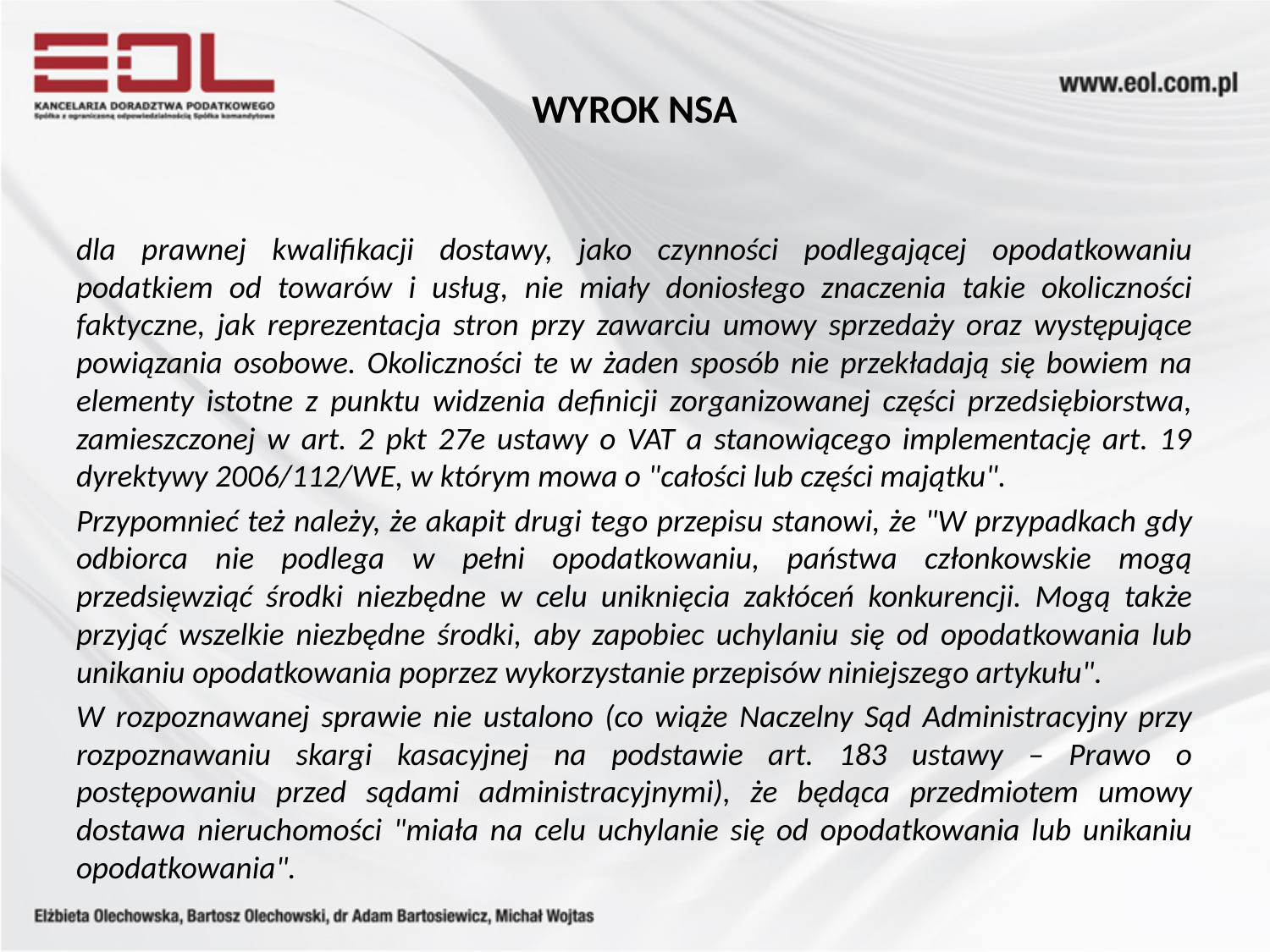

# WYROK NSA
dla prawnej kwalifikacji dostawy, jako czynności podlegającej opodatkowaniu podatkiem od towarów i usług, nie miały doniosłego znaczenia takie okoliczności faktyczne, jak reprezentacja stron przy zawarciu umowy sprzedaży oraz występujące powiązania osobowe. Okoliczności te w żaden sposób nie przekładają się bowiem na elementy istotne z punktu widzenia definicji zorganizowanej części przedsiębiorstwa, zamieszczonej w art. 2 pkt 27e ustawy o VAT a stanowiącego implementację art. 19 dyrektywy 2006/112/WE, w którym mowa o "całości lub części majątku".
Przypomnieć też należy, że akapit drugi tego przepisu stanowi, że "W przypadkach gdy odbiorca nie podlega w pełni opodatkowaniu, państwa członkowskie mogą przedsięwziąć środki niezbędne w celu uniknięcia zakłóceń konkurencji. Mogą także przyjąć wszelkie niezbędne środki, aby zapobiec uchylaniu się od opodatkowania lub unikaniu opodatkowania poprzez wykorzystanie przepisów niniejszego artykułu".
W rozpoznawanej sprawie nie ustalono (co wiąże Naczelny Sąd Administracyjny przy rozpoznawaniu skargi kasacyjnej na podstawie art. 183 ustawy – Prawo o postępowaniu przed sądami administracyjnymi), że będąca przedmiotem umowy dostawa nieruchomości "miała na celu uchylanie się od opodatkowania lub unikaniu opodatkowania".